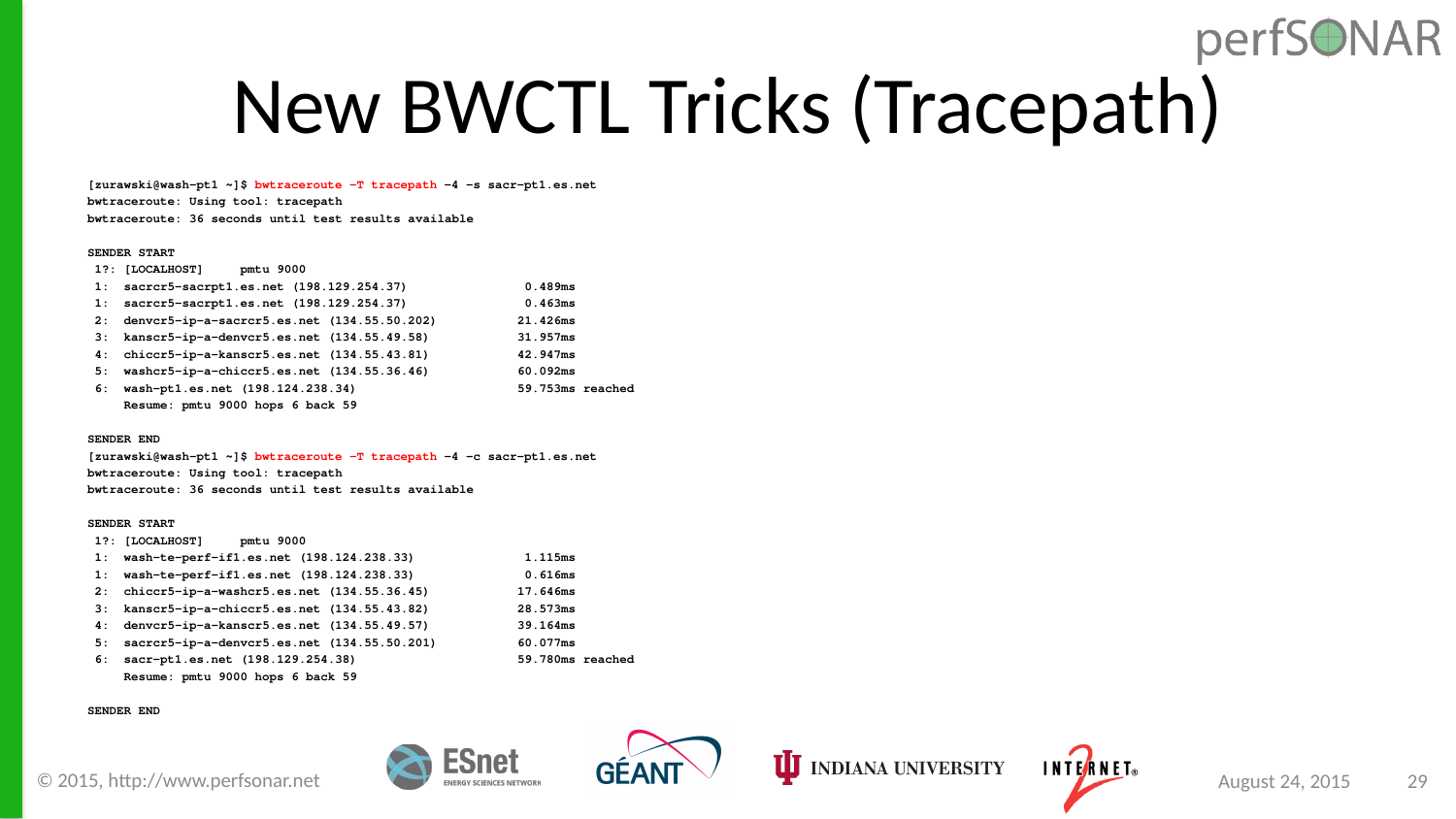

# New BWCTL Tricks (Tracepath)
[zurawski@wash-pt1 ~]$ bwtraceroute -T tracepath -4 -s sacr-pt1.es.net
bwtraceroute: Using tool: tracepath
bwtraceroute: 36 seconds until test results available

SENDER START
 1?: [LOCALHOST]     pmtu 9000
 1:  sacrcr5-sacrpt1.es.net (198.129.254.37)                0.489ms
 1:  sacrcr5-sacrpt1.es.net (198.129.254.37)                0.463ms
 2:  denvcr5-ip-a-sacrcr5.es.net (134.55.50.202)           21.426ms
 3:  kanscr5-ip-a-denvcr5.es.net (134.55.49.58)            31.957ms
 4:  chiccr5-ip-a-kanscr5.es.net (134.55.43.81)            42.947ms
 5:  washcr5-ip-a-chiccr5.es.net (134.55.36.46)            60.092ms
 6:  wash-pt1.es.net (198.124.238.34)                      59.753ms reached
     Resume: pmtu 9000 hops 6 back 59

SENDER END
[zurawski@wash-pt1 ~]$ bwtraceroute -T tracepath -4 -c sacr-pt1.es.net
bwtraceroute: Using tool: tracepath
bwtraceroute: 36 seconds until test results available

SENDER START
 1?: [LOCALHOST]     pmtu 9000
 1:  wash-te-perf-if1.es.net (198.124.238.33)               1.115ms
 1:  wash-te-perf-if1.es.net (198.124.238.33)               0.616ms
 2:  chiccr5-ip-a-washcr5.es.net (134.55.36.45)            17.646ms
 3:  kanscr5-ip-a-chiccr5.es.net (134.55.43.82)            28.573ms
 4:  denvcr5-ip-a-kanscr5.es.net (134.55.49.57)            39.164ms
 5:  sacrcr5-ip-a-denvcr5.es.net (134.55.50.201)           60.077ms
 6:  sacr-pt1.es.net (198.129.254.38)                      59.780ms reached
     Resume: pmtu 9000 hops 6 back 59

SENDER END
© 2015, http://www.perfsonar.net
August 24, 2015
29